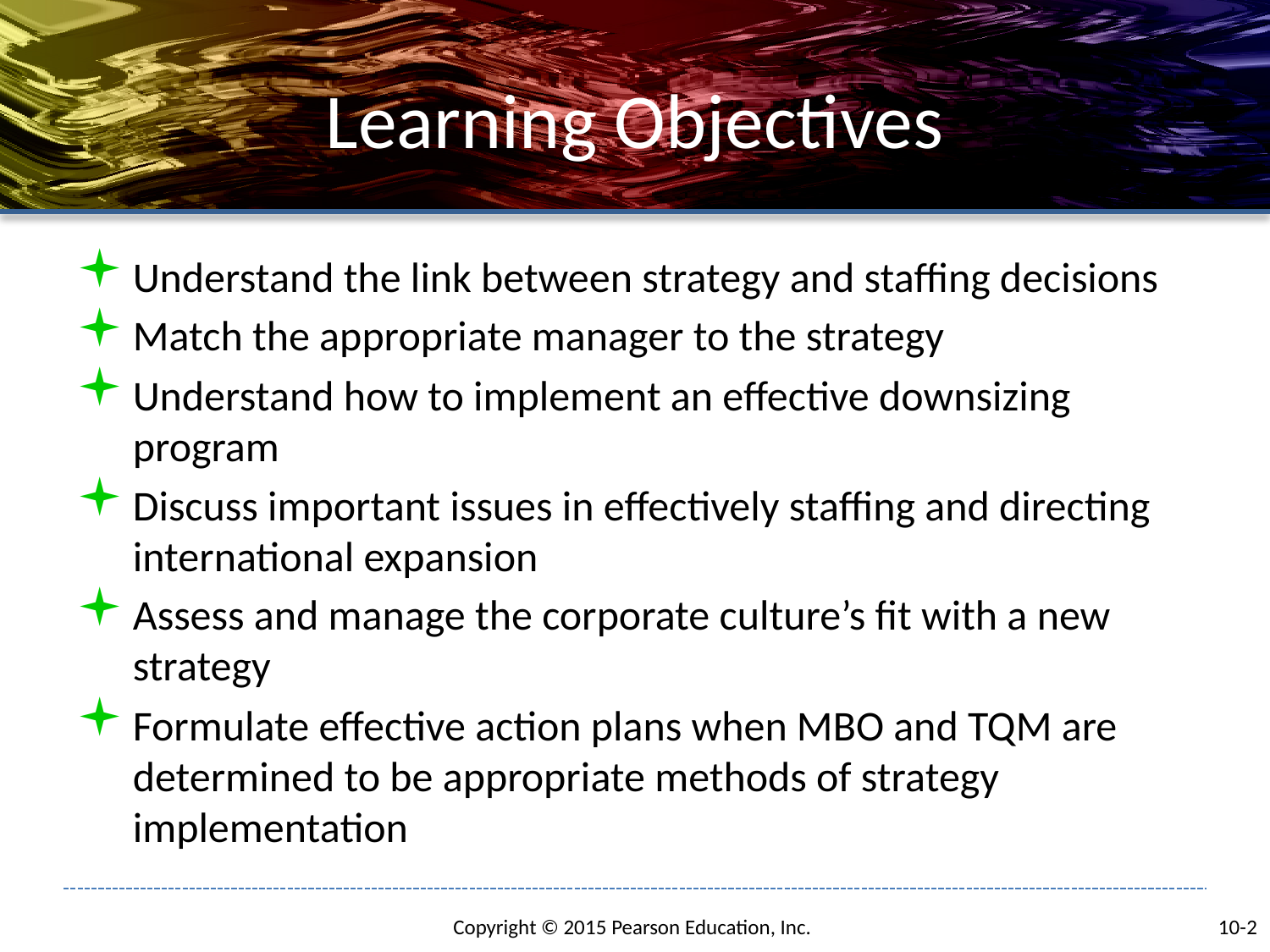

# Learning Objectives
Understand the link between strategy and staffing decisions
Match the appropriate manager to the strategy
Understand how to implement an effective downsizing program
Discuss important issues in effectively staffing and directing international expansion
Assess and manage the corporate culture’s fit with a new strategy
Formulate effective action plans when MBO and TQM are determined to be appropriate methods of strategy implementation

10-2
Copyright © 2015 Pearson Education, Inc.